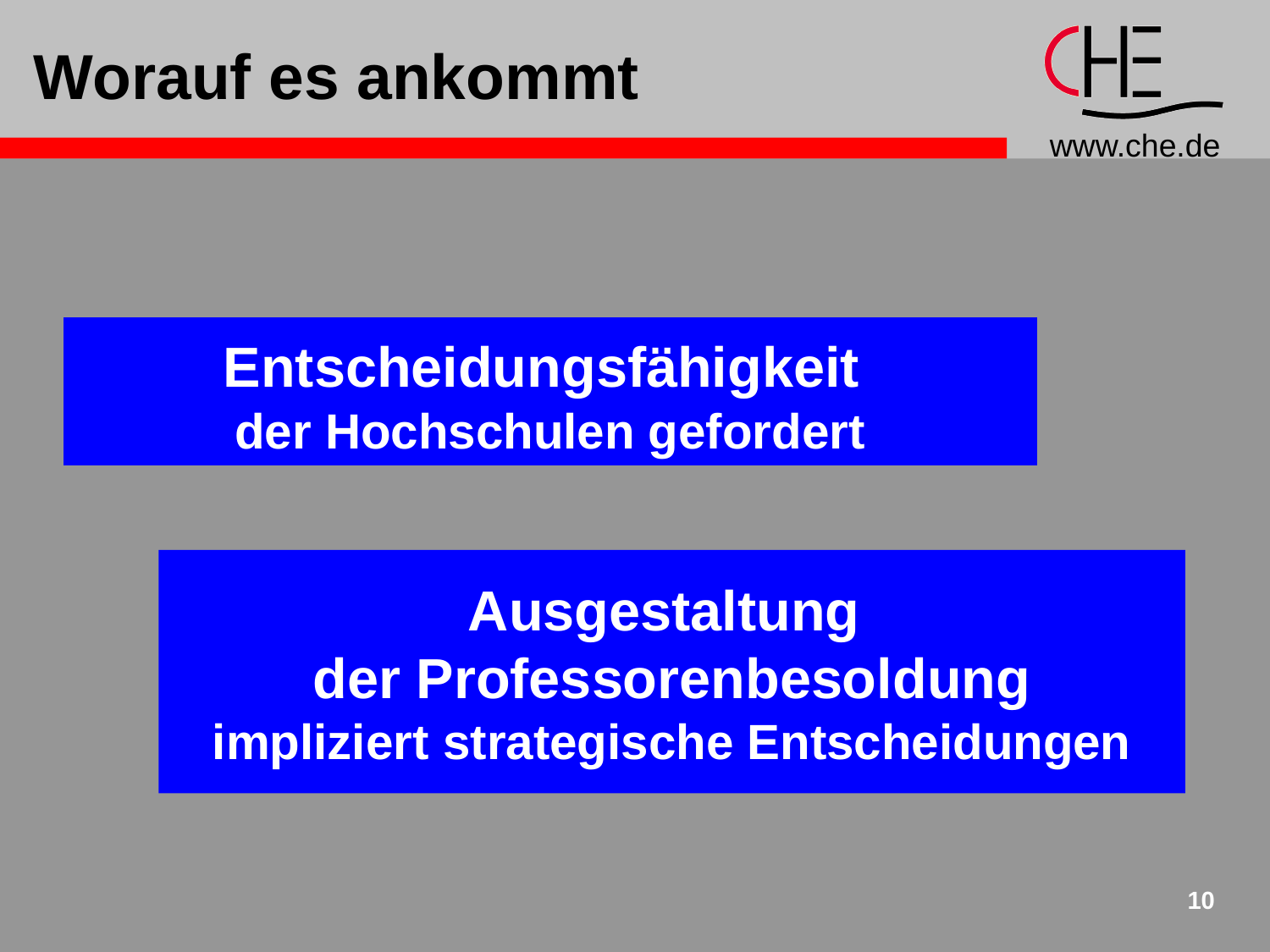

# Worauf es ankommt
Entscheidungsfähigkeit
der Hochschulen gefordert
Ausgestaltung
der Professorenbesoldung
impliziert strategische Entscheidungen
10